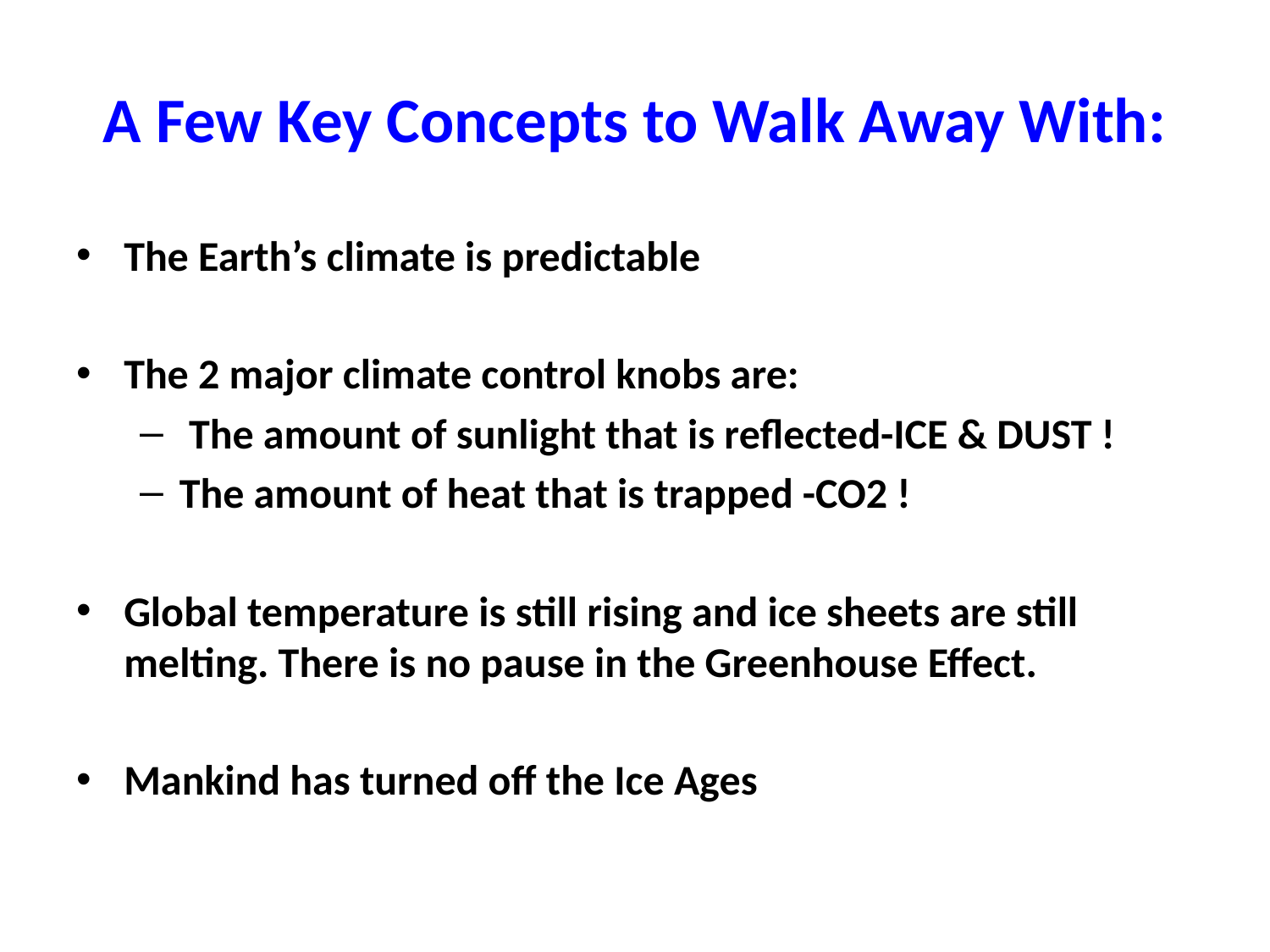

# A Few Key Concepts to Walk Away With:
The Earth’s climate is predictable

The 2 major climate control knobs are:
 The amount of sunlight that is reflected-ICE & DUST !
The amount of heat that is trapped -CO2 !

Global temperature is still rising and ice sheets are still melting. There is no pause in the Greenhouse Effect.

Mankind has turned off the Ice Ages